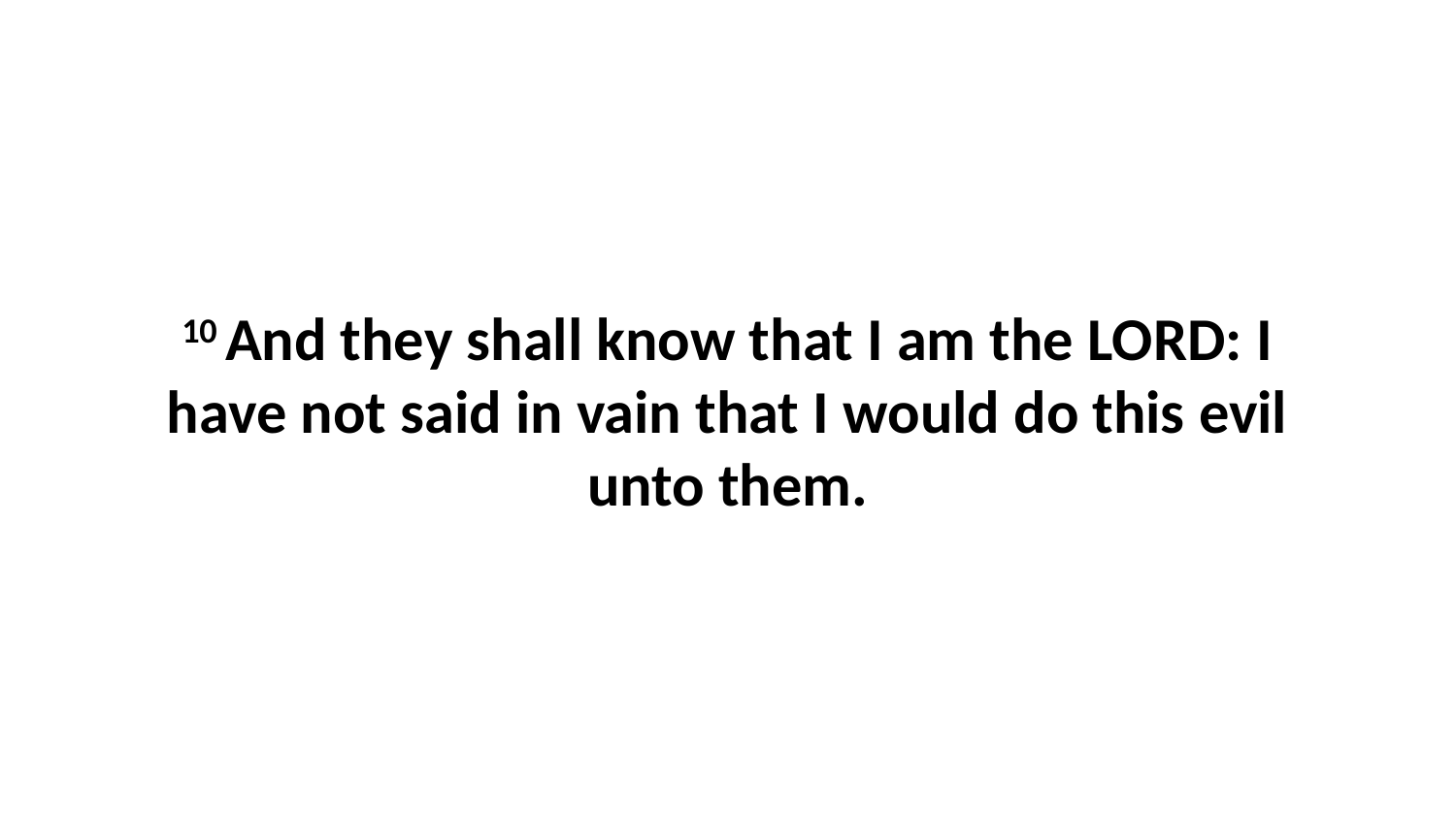

10 And they shall know that I am the LORD: I have not said in vain that I would do this evil unto them.